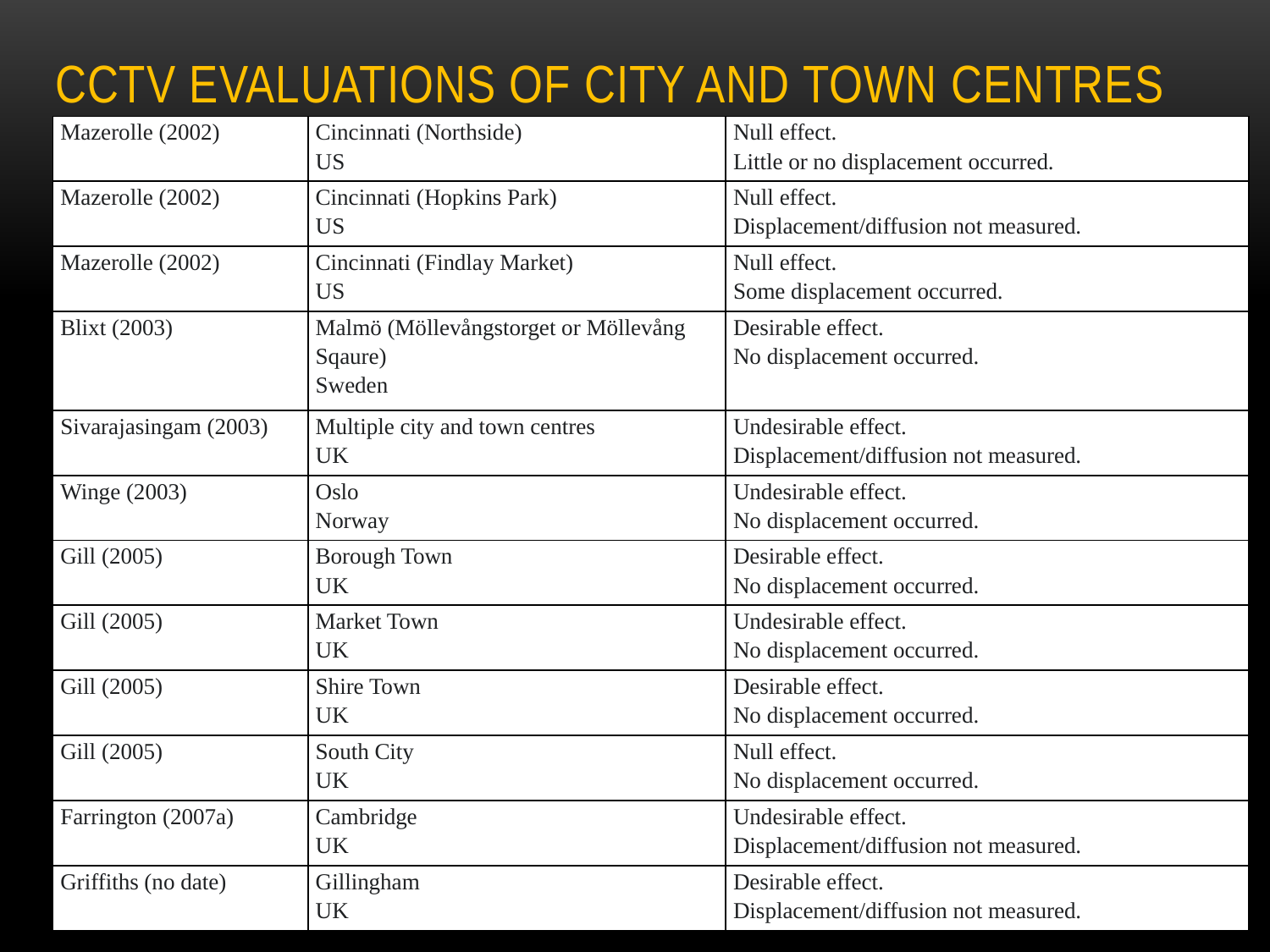

# CCTV evaluations of City and Town Centres
| Mazerolle (2002) | Cincinnati (Northside) US | Null effect. Little or no displacement occurred. |
| --- | --- | --- |
| Mazerolle (2002) | Cincinnati (Hopkins Park) US | Null effect. Displacement/diffusion not measured. |
| Mazerolle (2002) | Cincinnati (Findlay Market) US | Null effect. Some displacement occurred. |
| Blixt (2003) | Malmö (Möllevångstorget or Möllevång Sqaure) Sweden | Desirable effect. No displacement occurred. |
| Sivarajasingam (2003) | Multiple city and town centres UK | Undesirable effect. Displacement/diffusion not measured. |
| Winge (2003) | Oslo Norway | Undesirable effect. No displacement occurred. |
| Gill (2005) | Borough Town UK | Desirable effect. No displacement occurred. |
| Gill (2005) | Market Town UK | Undesirable effect. No displacement occurred. |
| Gill (2005) | Shire Town UK | Desirable effect. No displacement occurred. |
| Gill (2005) | South City UK | Null effect. No displacement occurred. |
| Farrington (2007a) | Cambridge UK | Undesirable effect. Displacement/diffusion not measured. |
| Griffiths (no date) | Gillingham UK | Desirable effect. Displacement/diffusion not measured. |